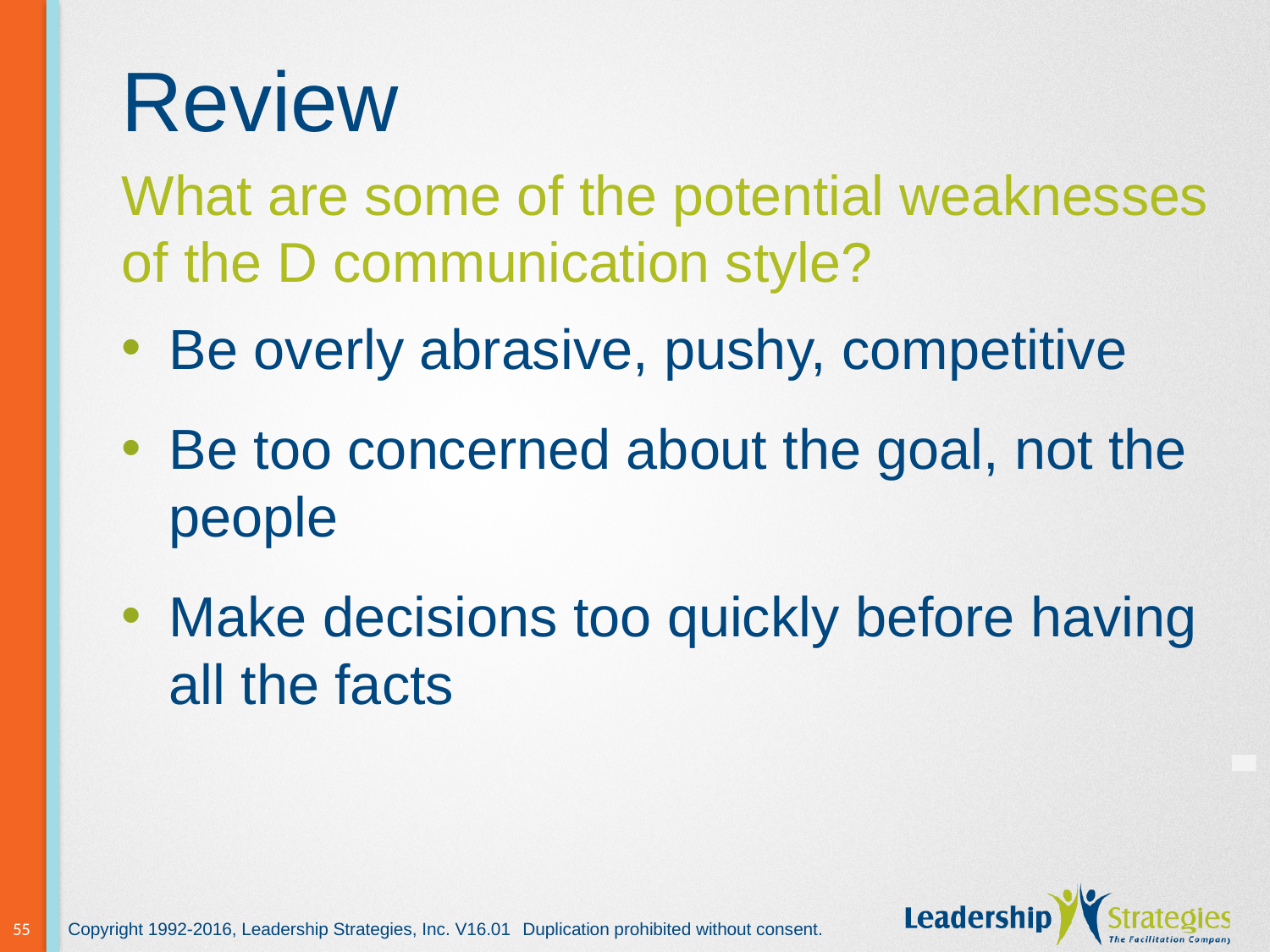

# Review
What are some of the potential weaknesses of the D communication style?
Be overly abrasive, pushy, competitive
Be too concerned about the goal, not the people
Make decisions too quickly before having all the facts
-
55